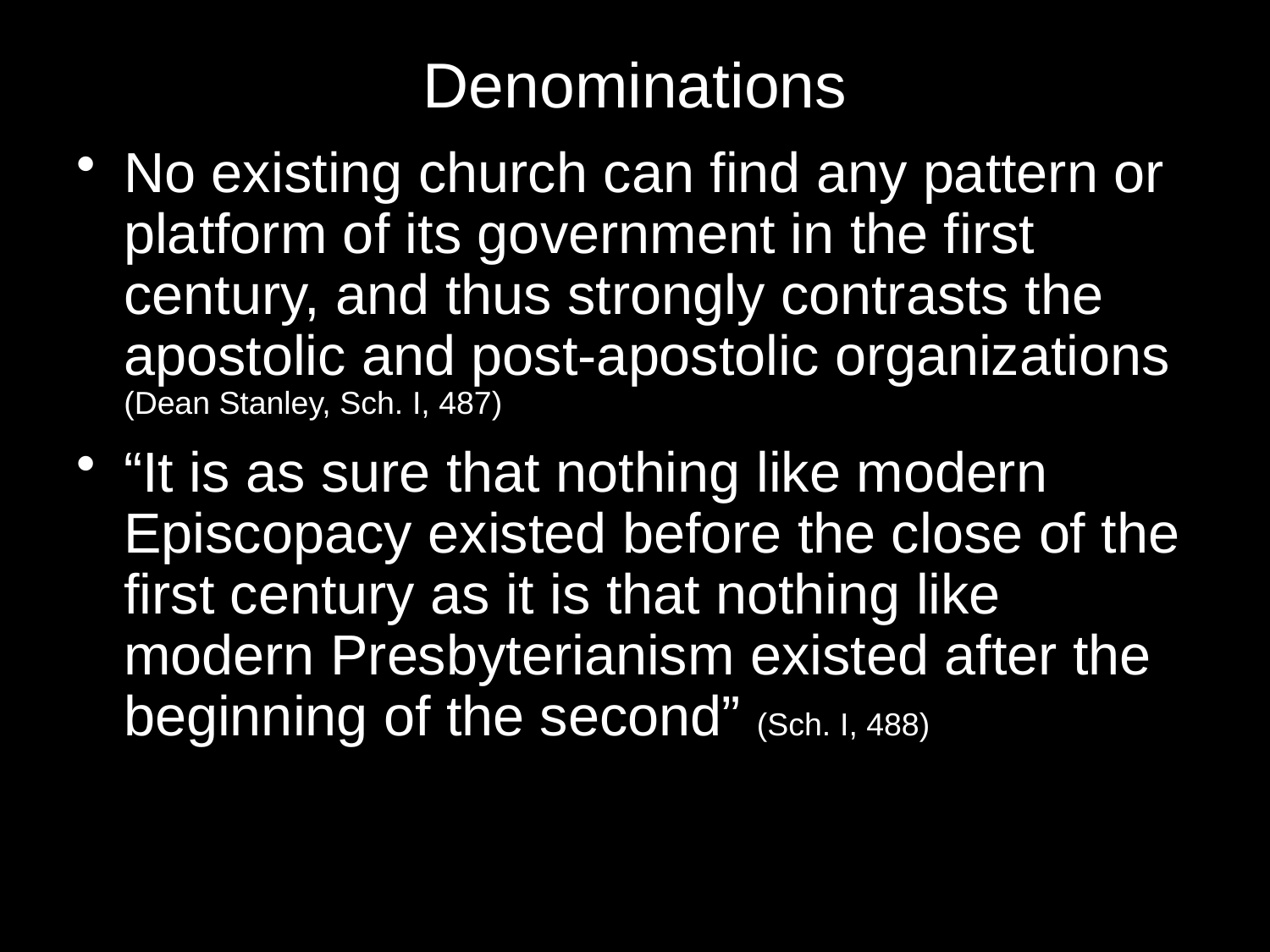

# Denominations
No existing church can find any pattern or platform of its government in the first century, and thus strongly contrasts the apostolic and post-apostolic organizations (Dean Stanley, Sch. I, 487)
“It is as sure that nothing like modern Episcopacy existed before the close of the first century as it is that nothing like modern Presbyterianism existed after the beginning of the second” (Sch. I, 488)